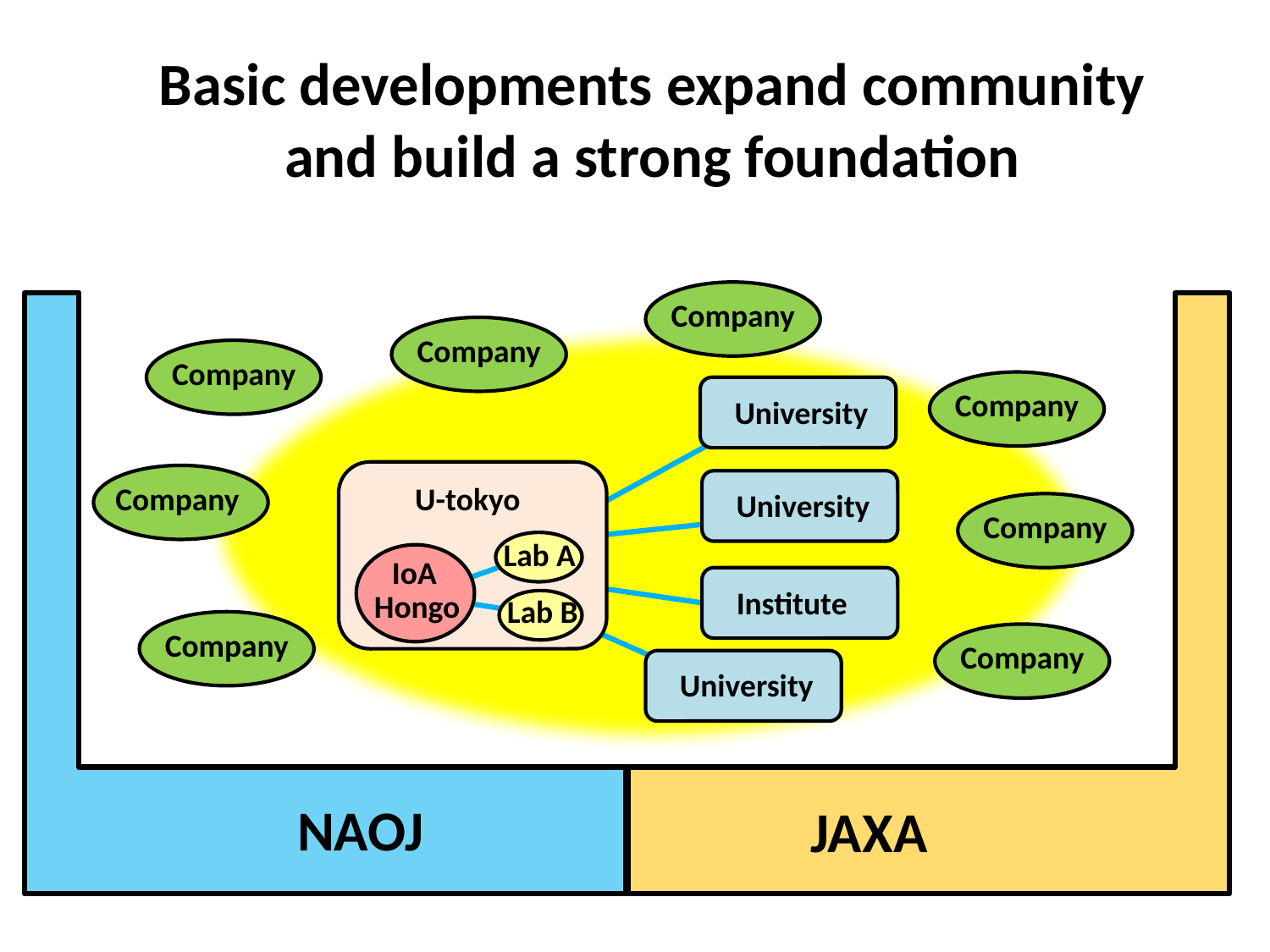

# Basic developments expand community and build a strong foundation

Company

Company

Company

Company
University

Company
U-tokyo
University

Company
Lab A

IoA

Institute
Hongo
Lab B

Company

Company

University
NAOJ
JAXA